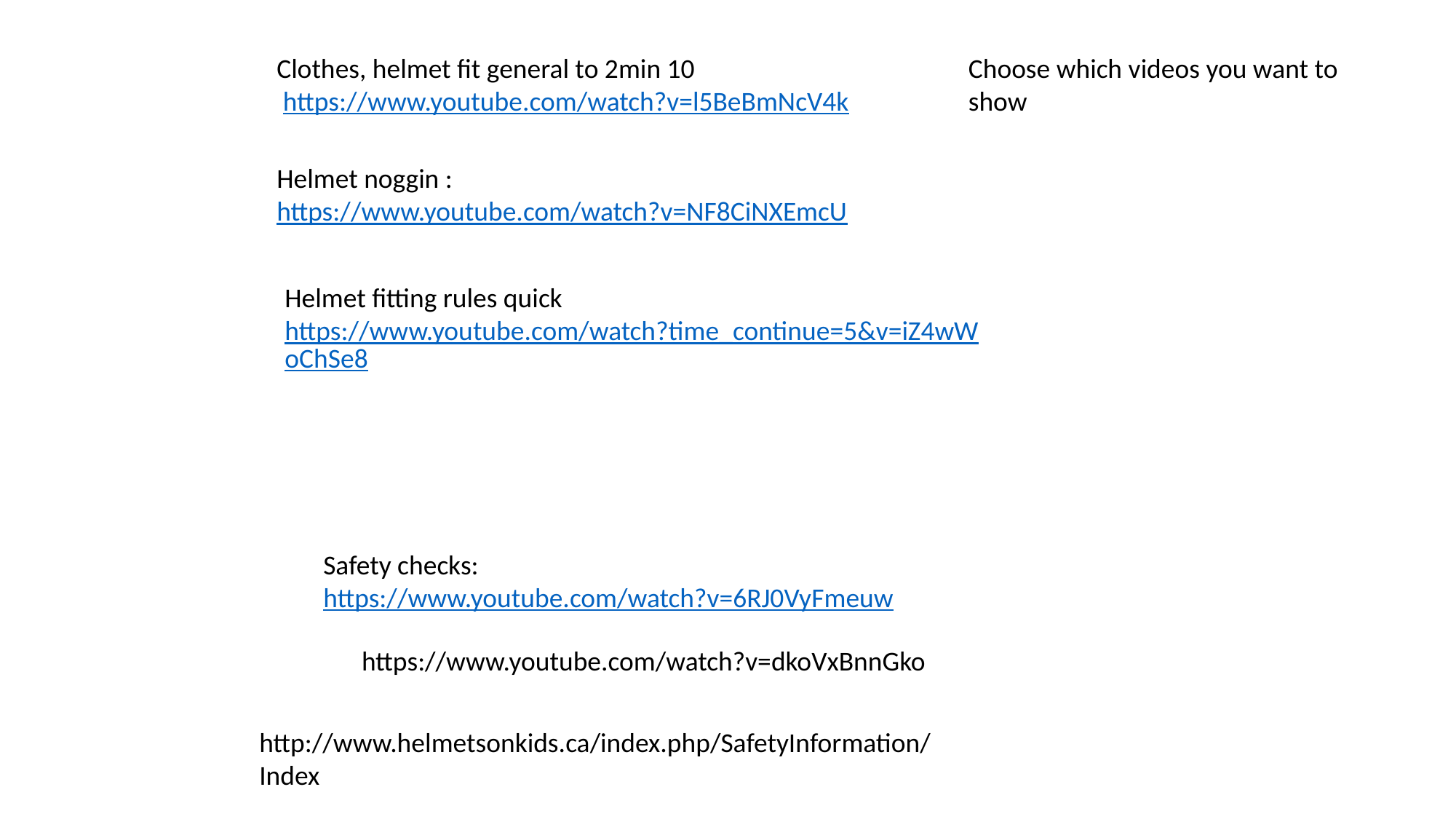

Clothes, helmet fit general to 2min 10
 https://www.youtube.com/watch?v=l5BeBmNcV4k

Choose which videos you want to show
Helmet noggin : https://www.youtube.com/watch?v=NF8CiNXEmcU

Helmet fitting rules quick https://www.youtube.com/watch?time_continue=5&v=iZ4wWoChSe8

Safety checks:
https://www.youtube.com/watch?v=6RJ0VyFmeuw

https://www.youtube.com/watch?v=dkoVxBnnGko
http://www.helmetsonkids.ca/index.php/SafetyInformation/Index